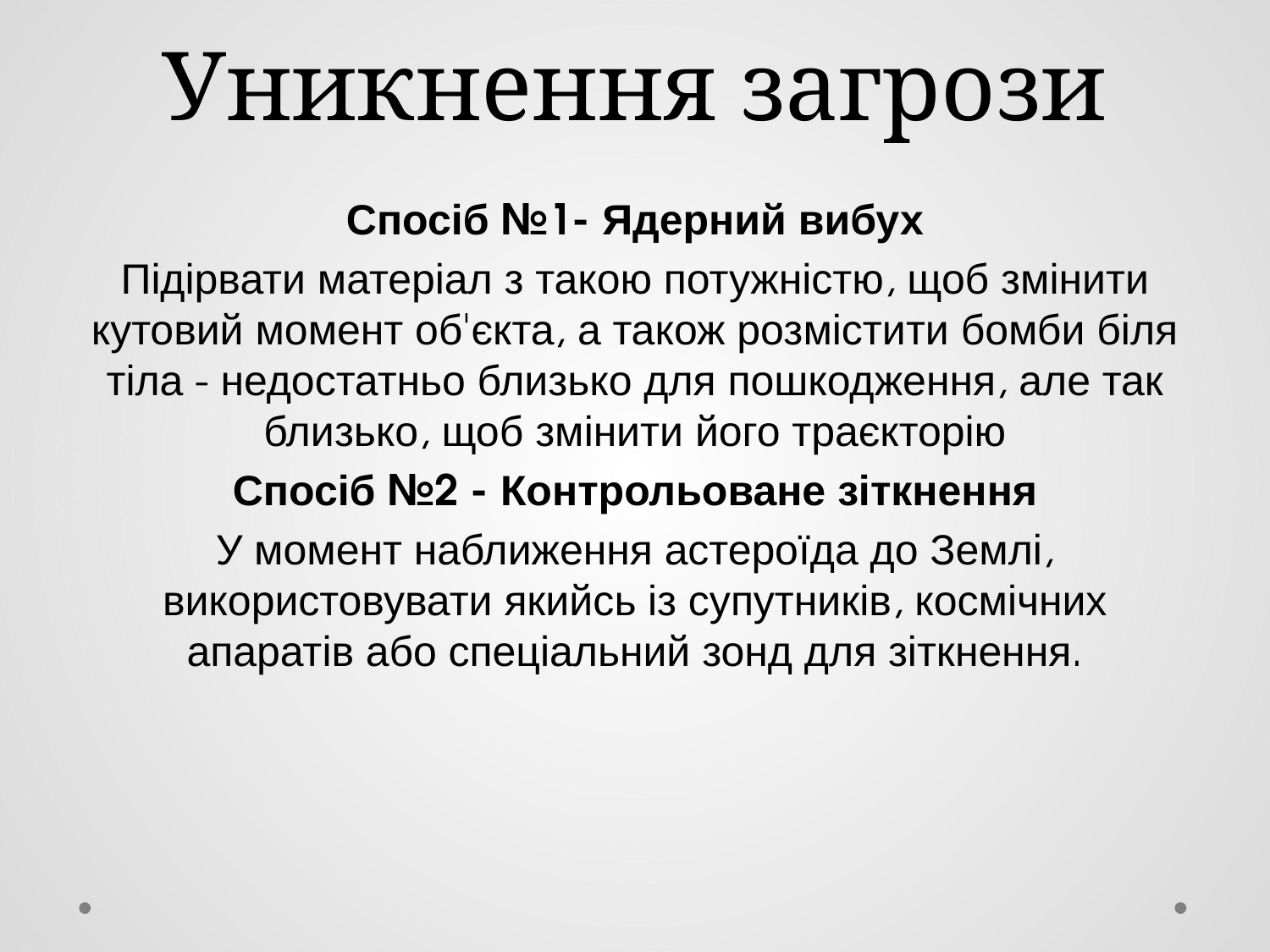

# Уникнення загрози
Спосіб №1- Ядерний вибух
Підірвати матеріал з такою потужністю, щоб змінити кутовий момент об'єкта, а також розмістити бомби біля тіла - недостатньо близько для пошкодження, але так близько, щоб змінити його траєкторію
Спосіб №2 - Контрольоване зіткнення
У момент наближення астероїда до Землі, використовувати якийсь із супутників, космічних апаратів або спеціальний зонд для зіткнення.